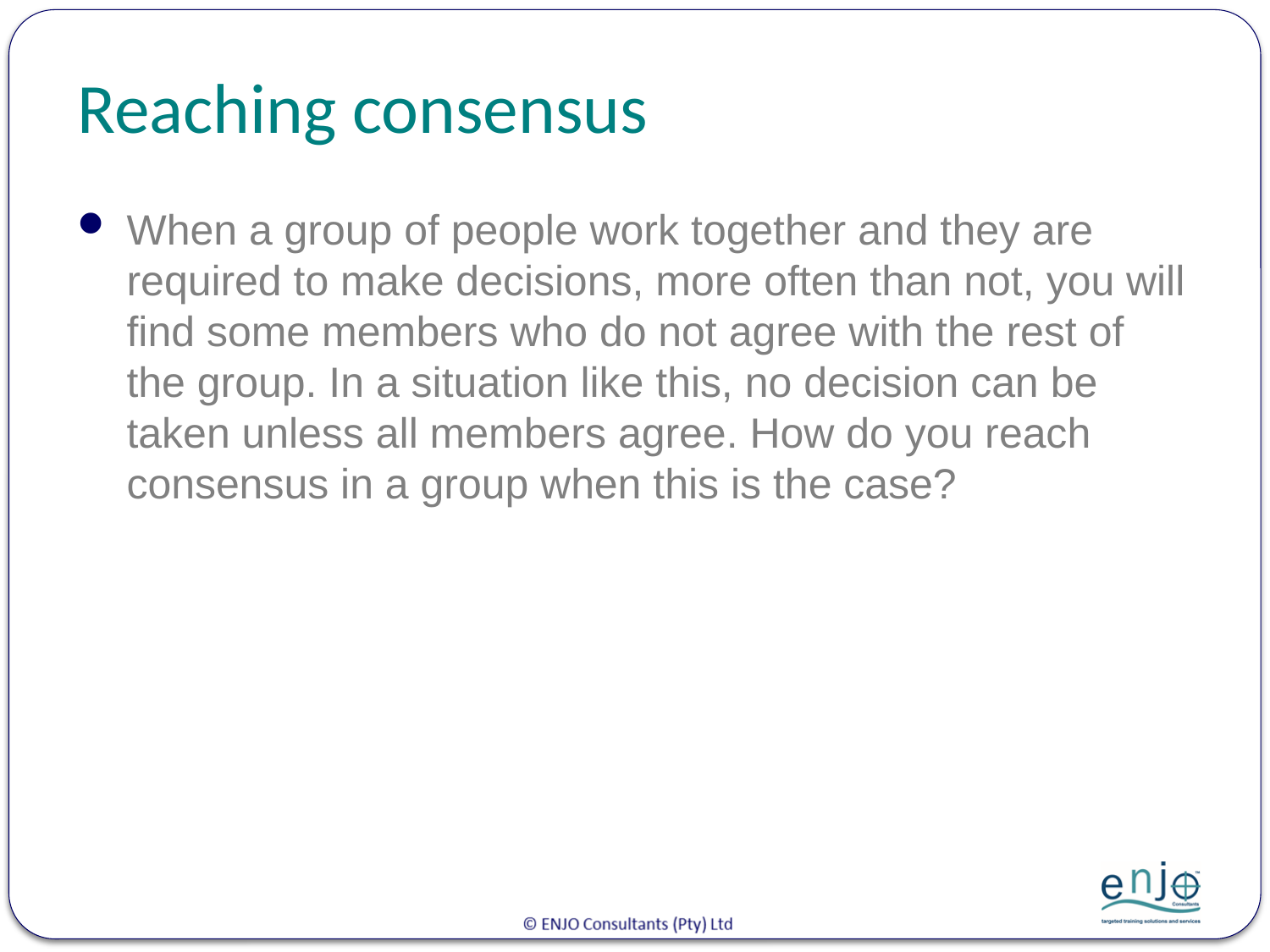

# Reaching consensus
When a group of people work together and they are required to make decisions, more often than not, you will find some members who do not agree with the rest of the group. In a situation like this, no decision can be taken unless all members agree. How do you reach consensus in a group when this is the case?